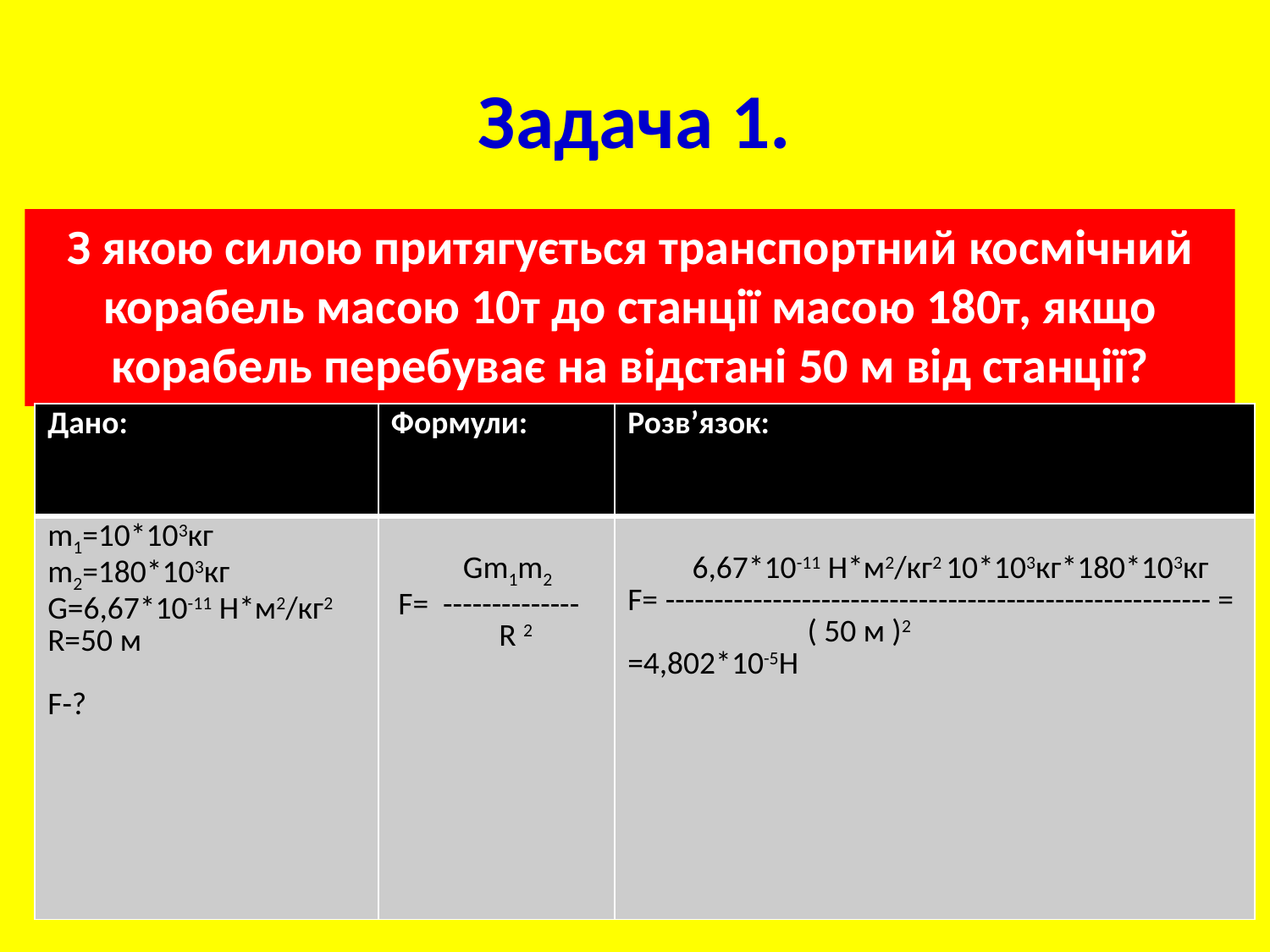

# Задача 1.
З якою силою притягується транспортний космічний корабель масою 10т до станції масою 180т, якщо корабель перебуває на відстані 50 м від станції?
| Дано: | Формули: | Розв’язок: |
| --- | --- | --- |
| m1=10\*103кг m2=180\*103кг G=6,67\*10-11 Н\*м2/кг2 R=50 м F-? | Gm1m2 F= -------------- R 2 | 6,67\*10-11 Н\*м2/кг2 10\*103кг\*180\*103кг F= -------------------------------------------------------- = ( 50 м )2 =4,802\*10-5Н |